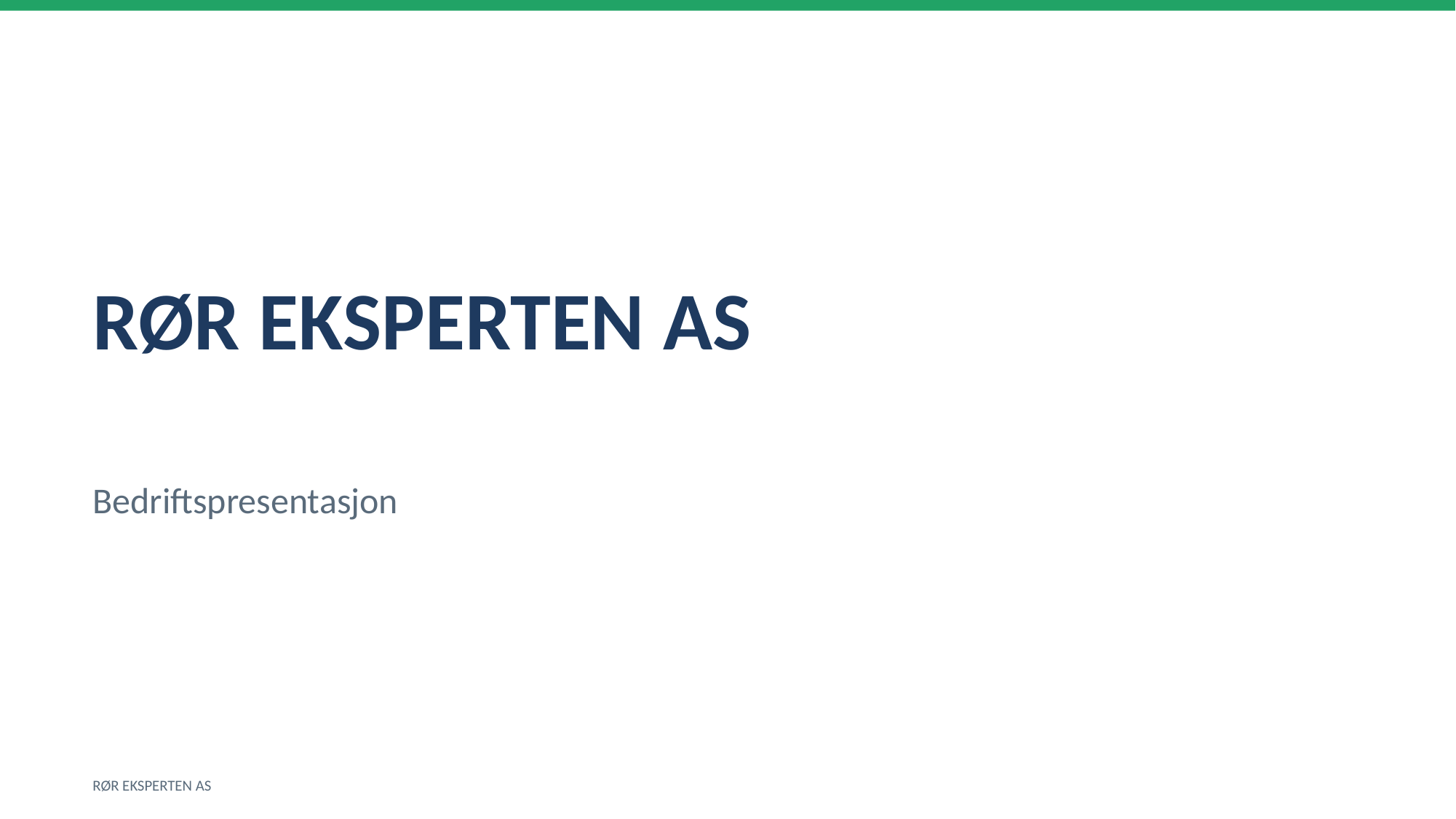

RØR EKSPERTEN AS
Bedriftspresentasjon
RØR EKSPERTEN AS